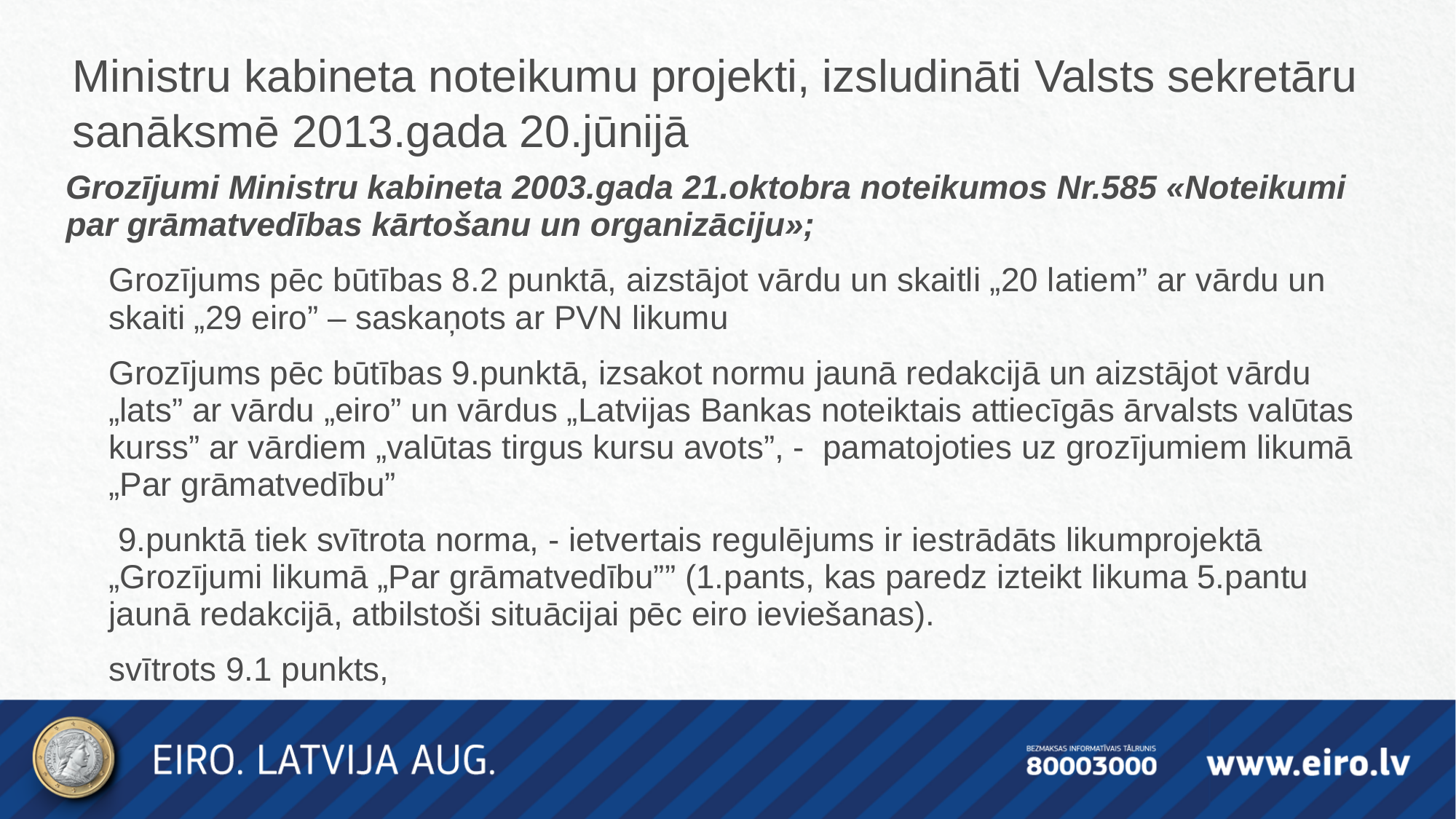

Ministru kabineta noteikumu projekti, izsludināti Valsts sekretāru sanāksmē 2013.gada 20.jūnijā
Grozījumi Ministru kabineta 2003.gada 21.oktobra noteikumos Nr.585 «Noteikumi par grāmatvedības kārtošanu un organizāciju»;
Grozījums pēc būtības 8.2 punktā, aizstājot vārdu un skaitli „20 latiem” ar vārdu un skaiti „29 eiro” – saskaņots ar PVN likumu
Grozījums pēc būtības 9.punktā, izsakot normu jaunā redakcijā un aizstājot vārdu „lats” ar vārdu „eiro” un vārdus „Latvijas Bankas noteiktais attiecīgās ārvalsts valūtas kurss” ar vārdiem „valūtas tirgus kursu avots”, -  pamatojoties uz grozījumiem likumā „Par grāmatvedību”
 9.punktā tiek svītrota norma, - ietvertais regulējums ir iestrādāts likumprojektā „Grozījumi likumā „Par grāmatvedību”” (1.pants, kas paredz izteikt likuma 5.pantu jaunā redakcijā, atbilstoši situācijai pēc eiro ieviešanas).
svītrots 9.1 punkts,